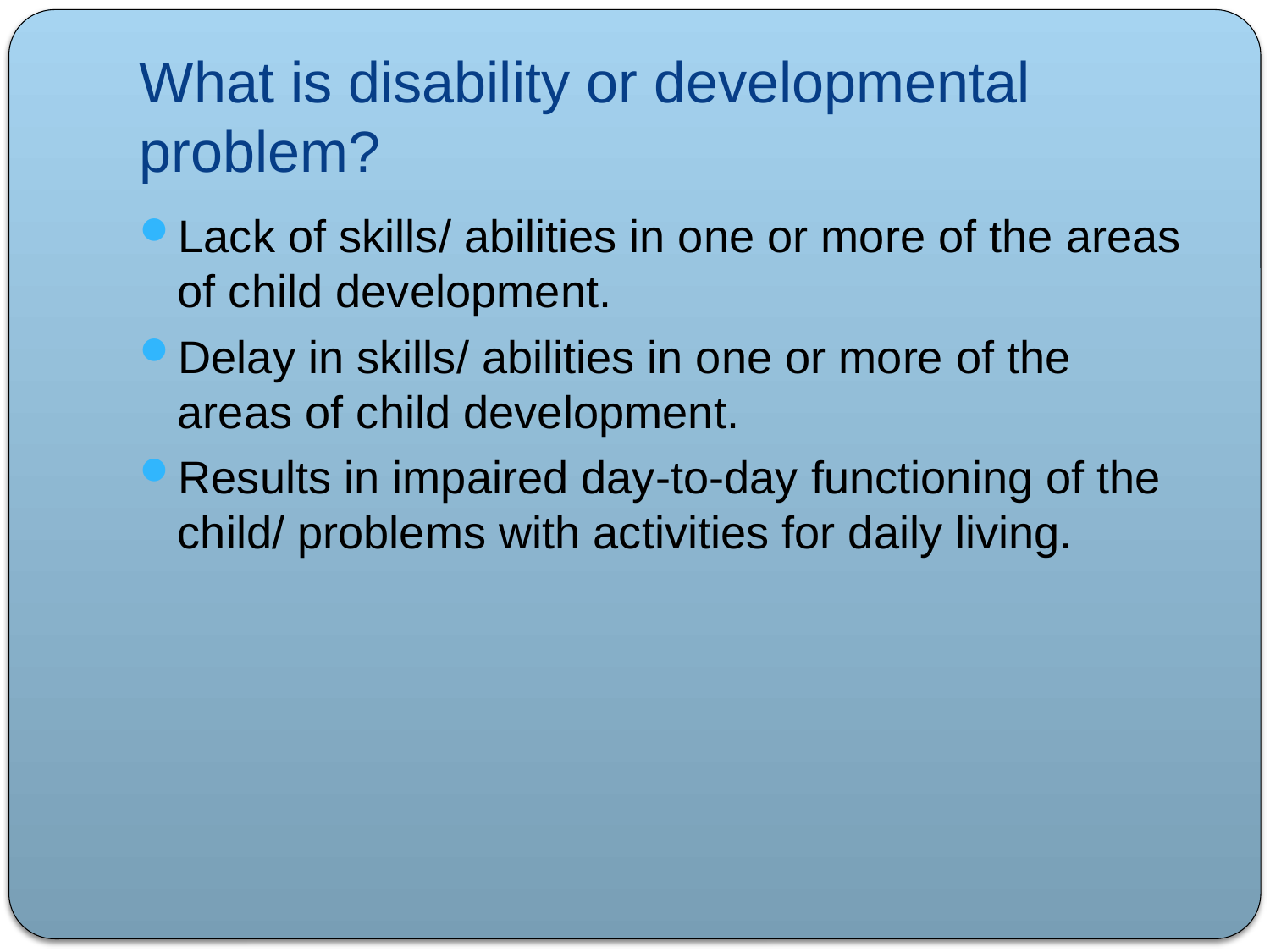

# What is disability or developmental problem?
Lack of skills/ abilities in one or more of the areas of child development.
Delay in skills/ abilities in one or more of the areas of child development.
Results in impaired day-to-day functioning of the child/ problems with activities for daily living.